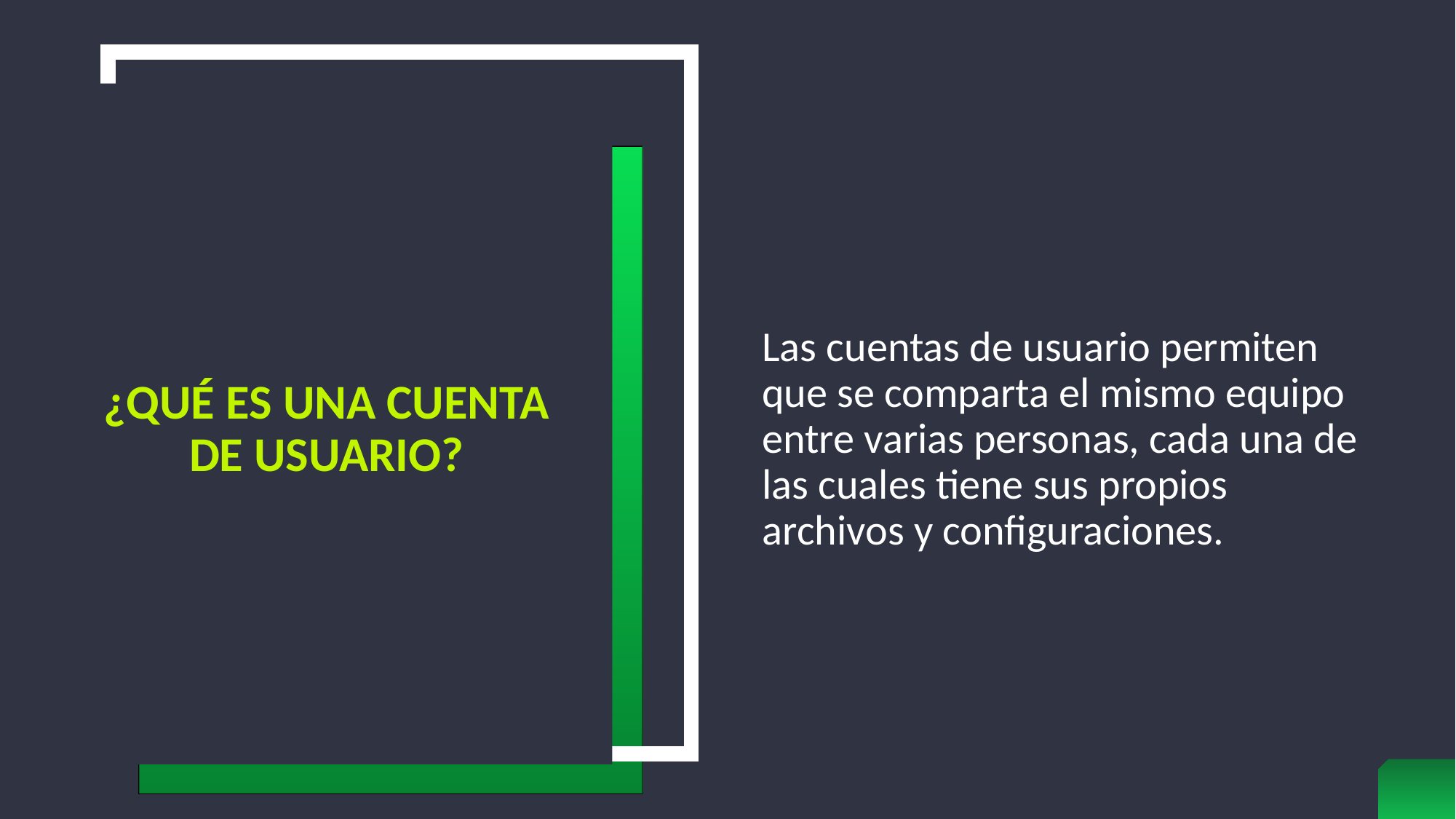

Las cuentas de usuario permiten que se comparta el mismo equipo entre varias personas, cada una de las cuales tiene sus propios archivos y configuraciones.
# ¿Qué es una cuenta de usuario?